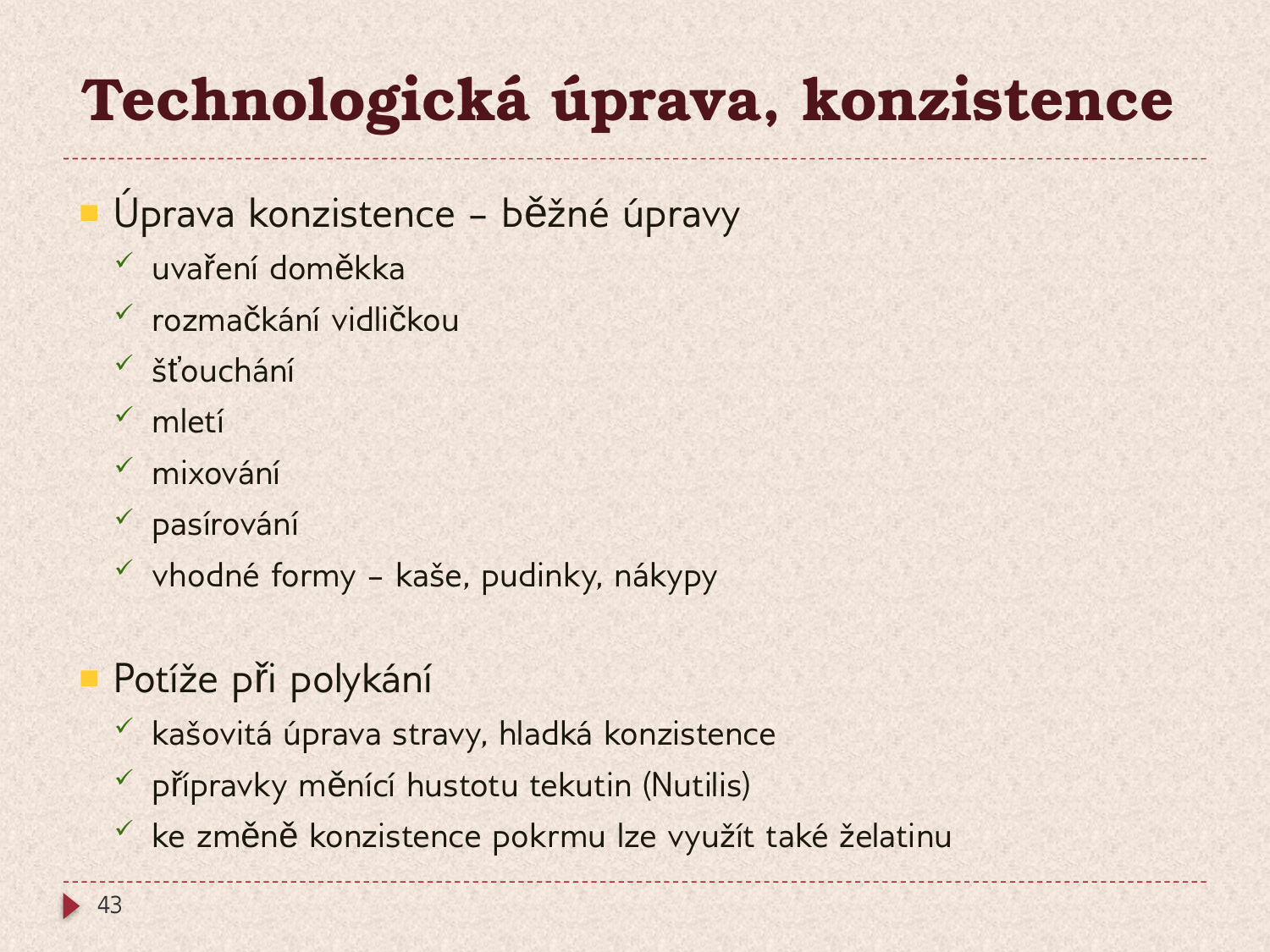

# Technologická úprava, konzistence
Úprava konzistence – běžné úpravy
uvaření doměkka
rozmačkání vidličkou
šťouchání
mletí
mixování
pasírování
vhodné formy – kaše, pudinky, nákypy

Potíže při polykání
kašovitá úprava stravy, hladká konzistence
přípravky měnící hustotu tekutin (Nutilis)
ke změně konzistence pokrmu lze využít také želatinu

43